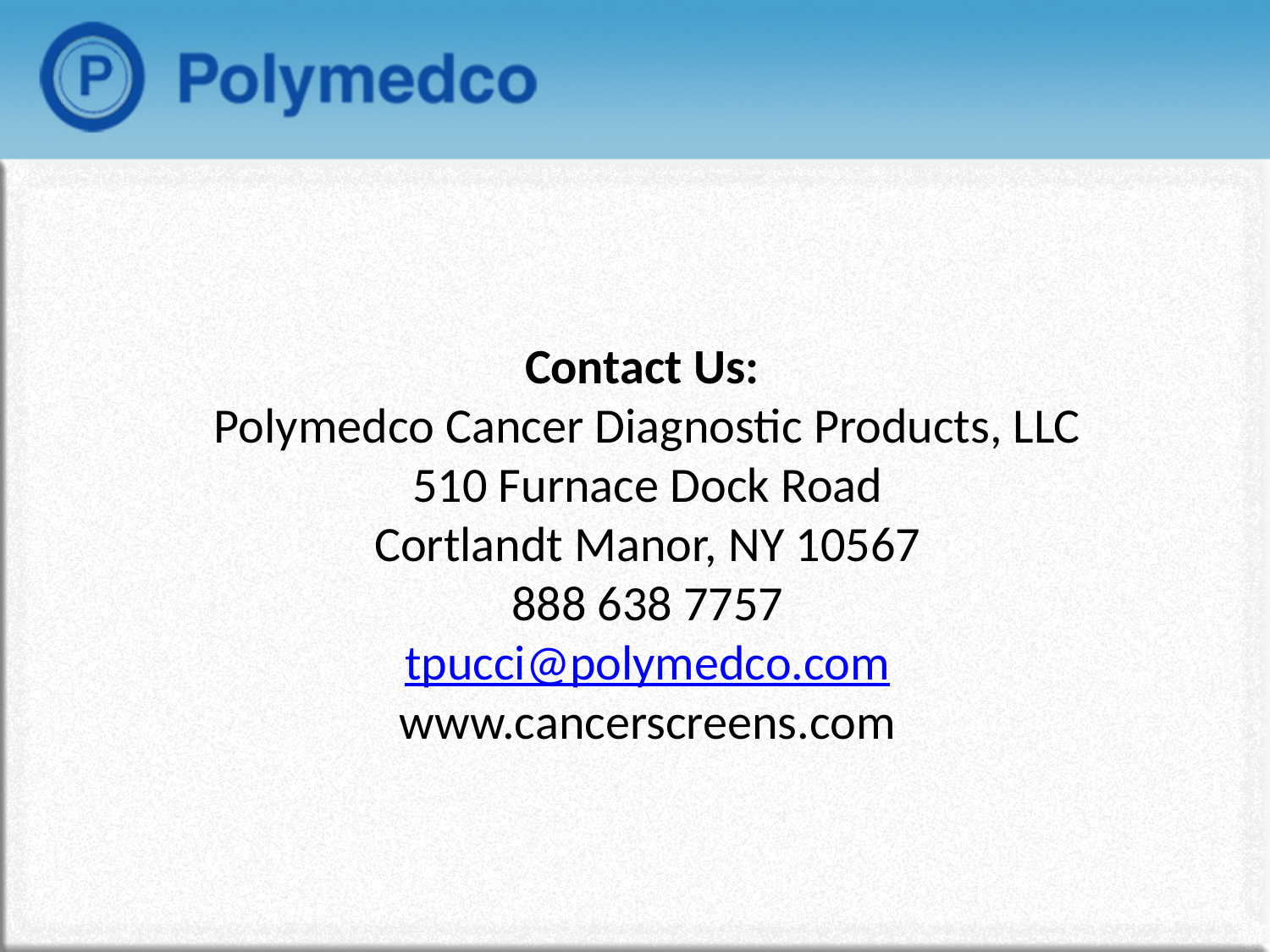

Contact Us:
Polymedco Cancer Diagnostic Products, LLC
510 Furnace Dock Road
Cortlandt Manor, NY 10567
888 638 7757
tpucci@polymedco.com
www.cancerscreens.com